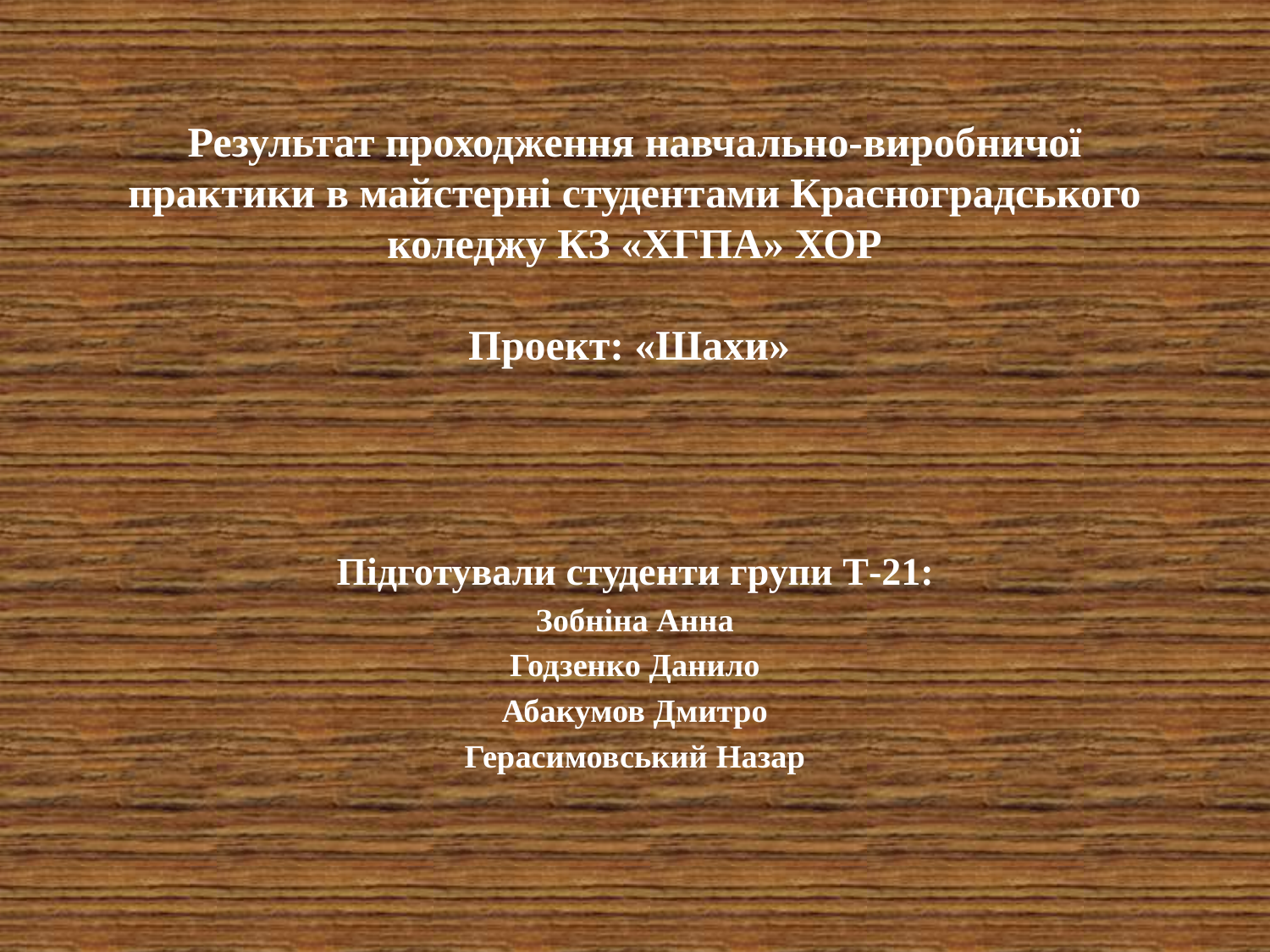

# Результат проходження навчально-виробничої практики в майстерні студентами Красноградського коледжу КЗ «ХГПА» ХОР Проект: «Шахи»
Підготували студенти групи Т-21:
Зобніна Анна
Годзенко Данило
Абакумов Дмитро
Герасимовський Назар